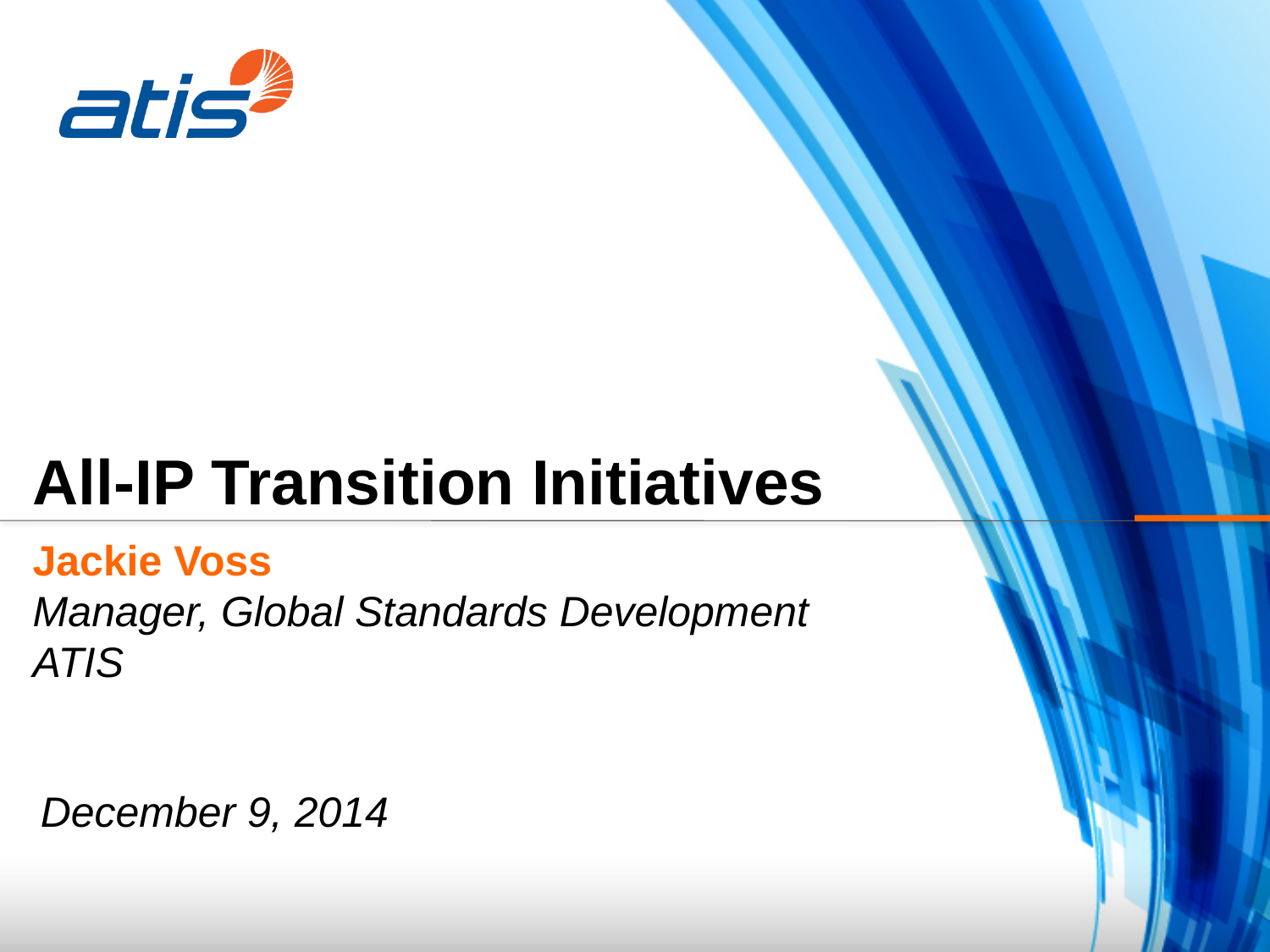

All-IP Transition Initiatives

Jackie Voss
Manager, Global Standards Development
ATIS

December 9, 2014